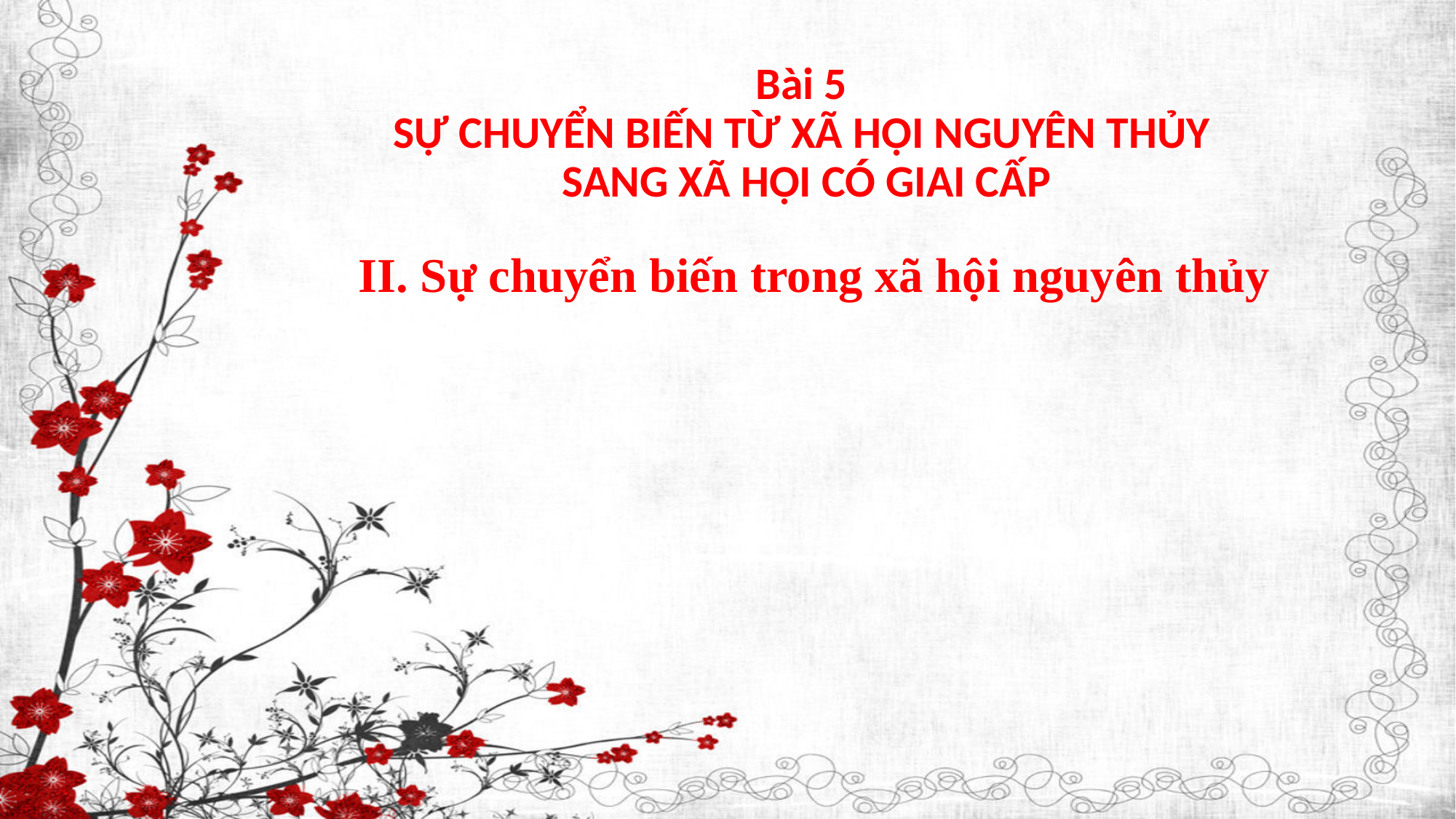

# Bài 5 SỰ CHUYỂN BIẾN TỪ XÃ HỘI NGUYÊN THỦY SANG XÃ HỘI CÓ GIAI CẤP
II. Sự chuyển biến trong xã hội nguyên thủy